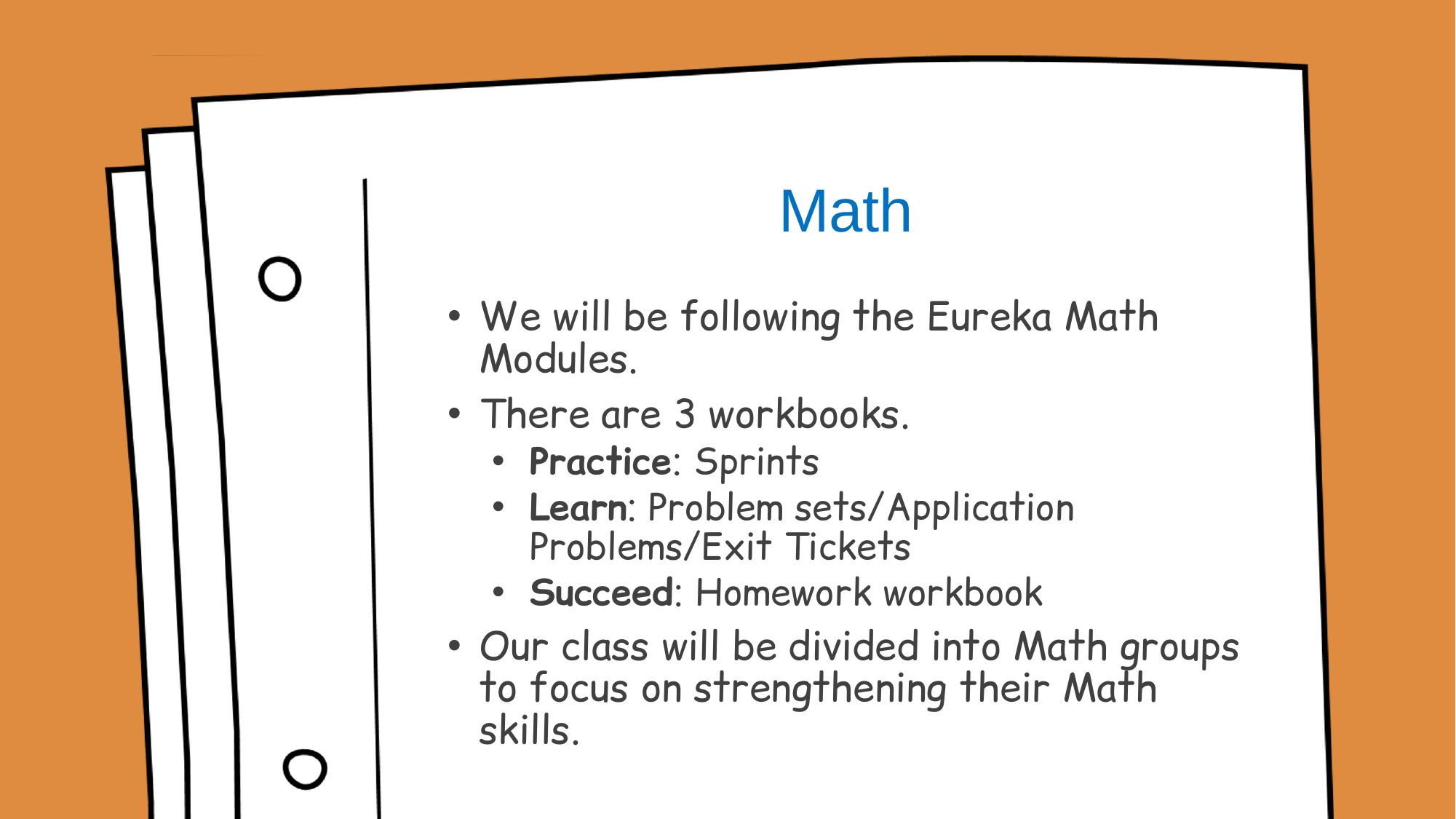

# Math
We will be following the Eureka Math Modules.
There are 3 workbooks.
Practice: Sprints
Learn: Problem sets/Application Problems/Exit Tickets
Succeed: Homework workbook
Our class will be divided into Math groups to focus on strengthening their Math skills.